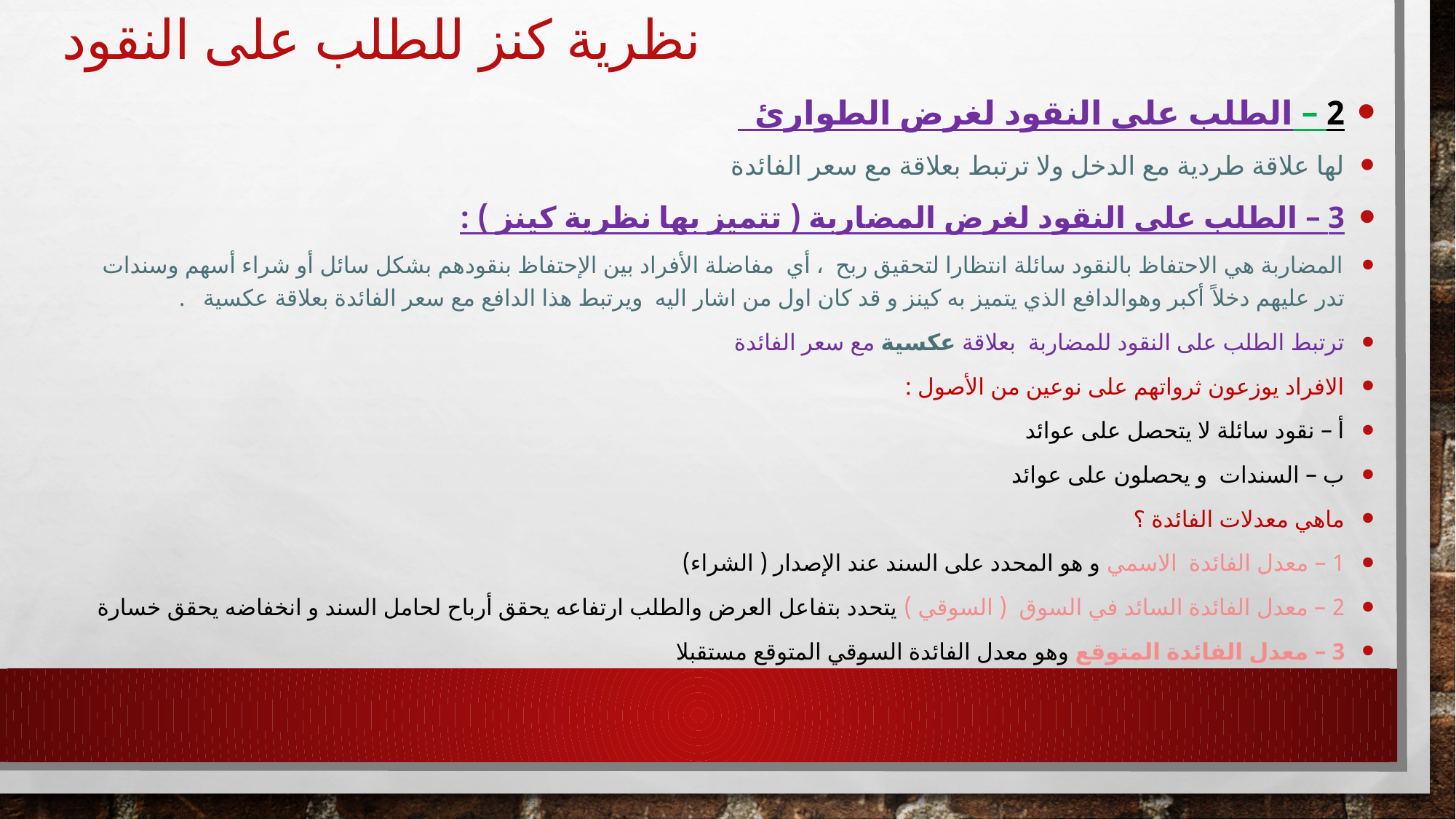

# نظرية كنز للطلب على النقود
2 – الطلب على النقود لغرض الطوارئ
لها علاقة طردية مع الدخل ولا ترتبط بعلاقة مع سعر الفائدة
3 – الطلب على النقود لغرض المضاربة ( تتميز بها نظرية كينز ) :
المضاربة هي الاحتفاظ بالنقود سائلة انتظارا لتحقيق ربح  ، أي  مفاضلة الأفراد بين الإحتفاظ بنقودهم بشكل سائل أو شراء أسهم وسندات تدر عليهم دخلاً أكبر وهوالدافع الذي يتميز به كينز و قد كان اول من اشار اليه  ويرتبط هذا الدافع مع سعر الفائدة بعلاقة عكسية   .
ترتبط الطلب على النقود للمضاربة  بعلاقة عكسية مع سعر الفائدة
الافراد يوزعون ثرواتهم على نوعين من الأصول :
أ – نقود سائلة لا يتحصل على عوائد
ب – السندات  و يحصلون على عوائد
ماهي معدلات الفائدة ؟
1 – معدل الفائدة  الاسمي و هو المحدد على السند عند الإصدار ( الشراء)
2 – معدل الفائدة السائد في السوق  ( السوقي ) يتحدد بتفاعل العرض والطلب ارتفاعه يحقق أرباح لحامل السند و انخفاضه يحقق خسارة
3 – معدل الفائدة المتوقع وهو معدل الفائدة السوقي المتوقع مستقبلا